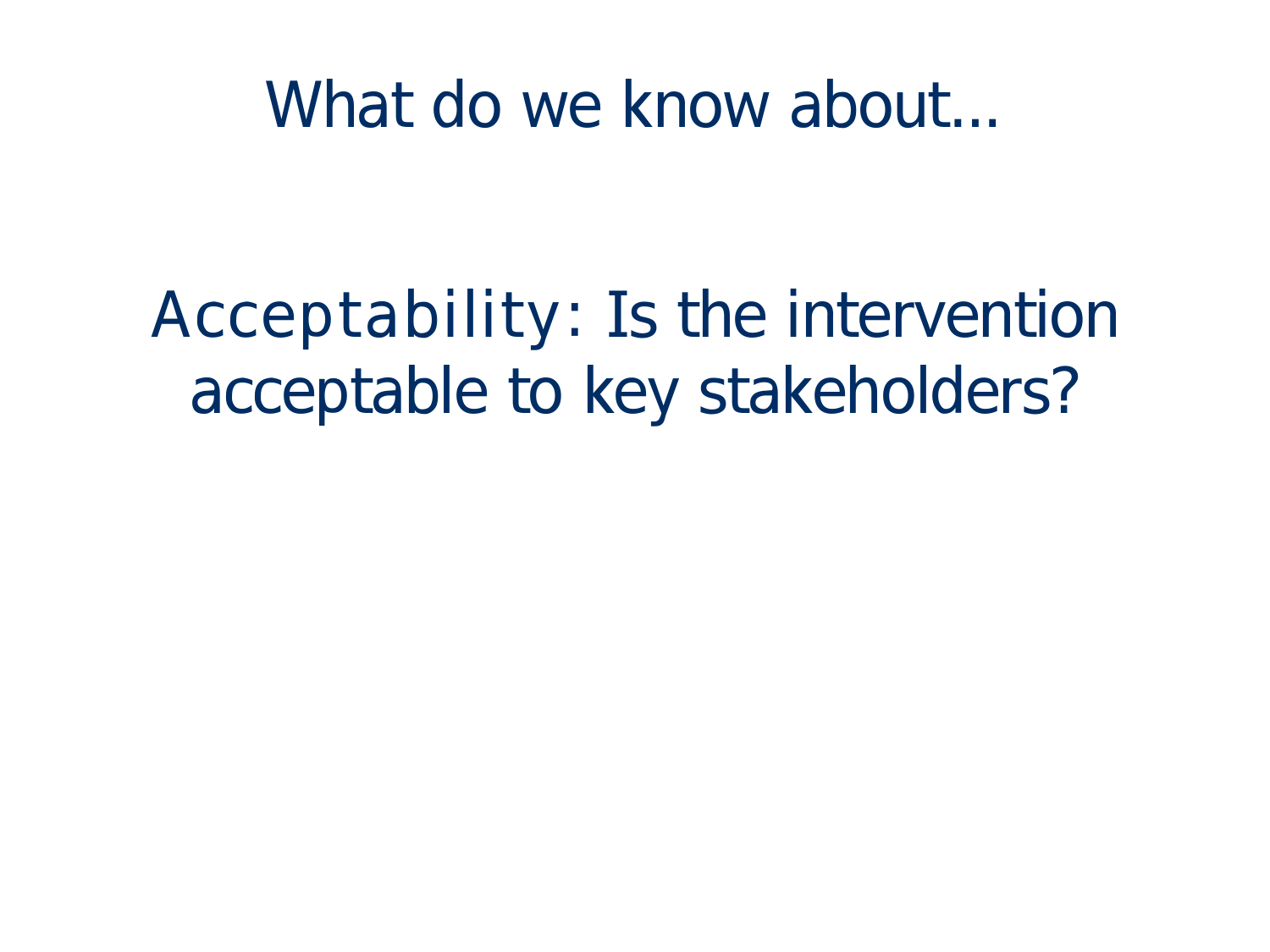

What do we know about…
Acceptability: Is the intervention acceptable to key stakeholders?